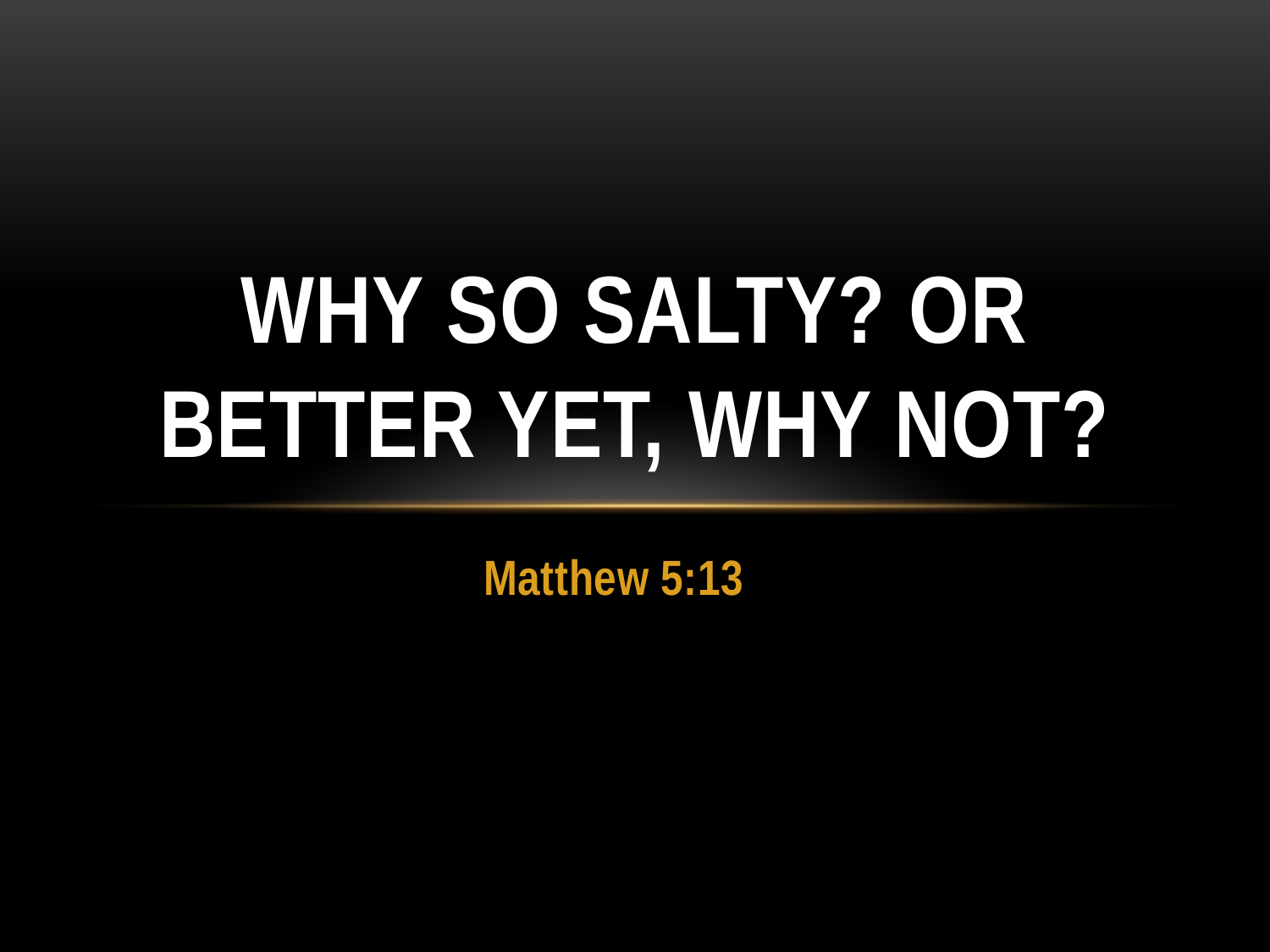

# Why so salty? Or better yet, why not?
Matthew 5:13